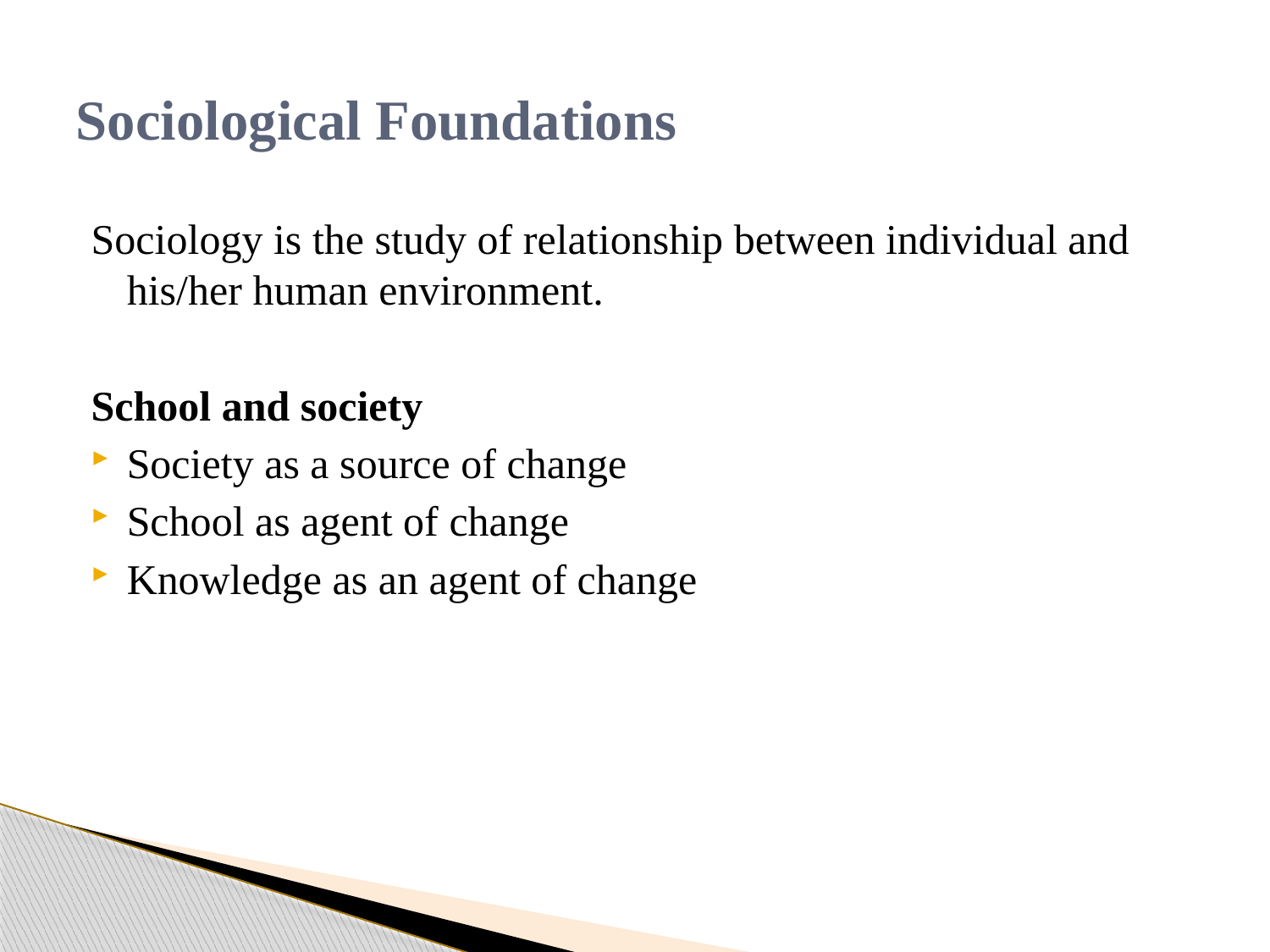

# Sociological Foundations
Sociology is the study of relationship between individual and his/her human environment.

School and society
Society as a source of change
School as agent of change
Knowledge as an agent of change